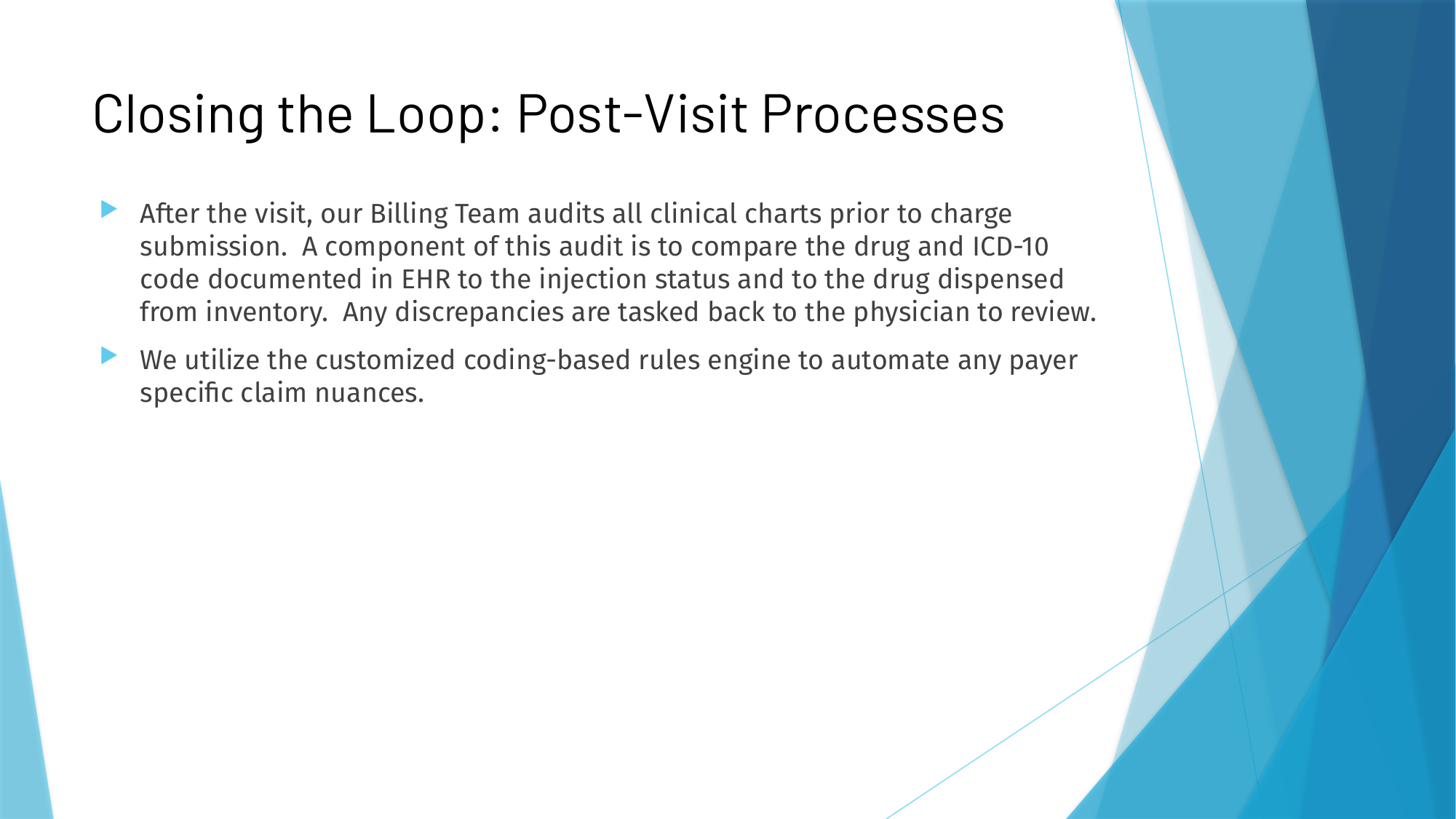

# Closing the Loop: Post-Visit Processes
After the visit, our Billing Team audits all clinical charts prior to charge submission.  A component of this audit is to compare the drug and ICD-10 code documented in EHR to the injection status and to the drug dispensed from inventory.  Any discrepancies are tasked back to the physician to review.
We utilize the customized coding-based rules engine to automate any payer specific claim nuances.